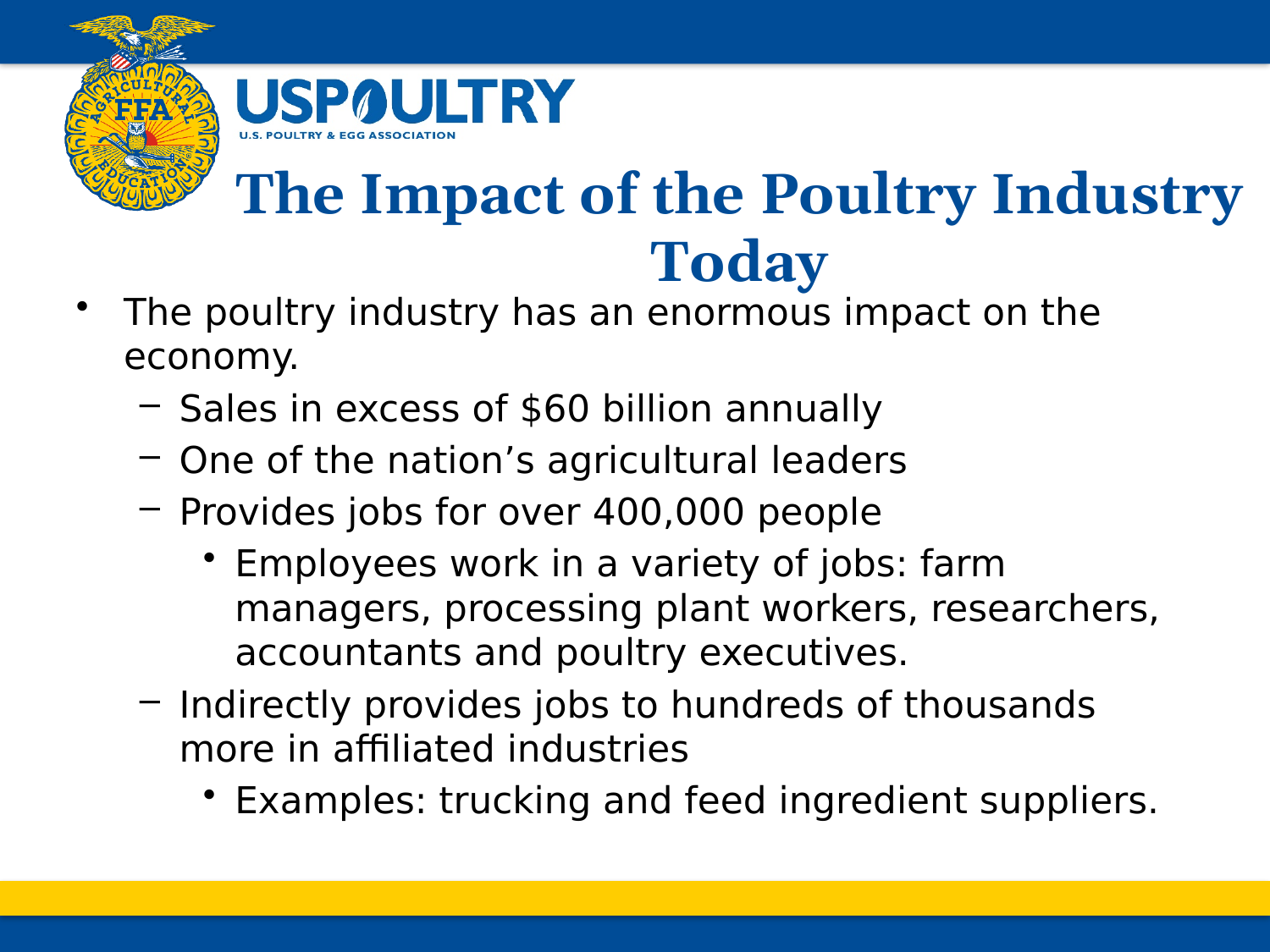

# The Impact of the Poultry Industry Today
The poultry industry has an enormous impact on the economy.
Sales in excess of $60 billion annually
One of the nation’s agricultural leaders
Provides jobs for over 400,000 people
Employees work in a variety of jobs: farm managers, processing plant workers, researchers, accountants and poultry executives.
Indirectly provides jobs to hundreds of thousands more in affiliated industries
Examples: trucking and feed ingredient suppliers.